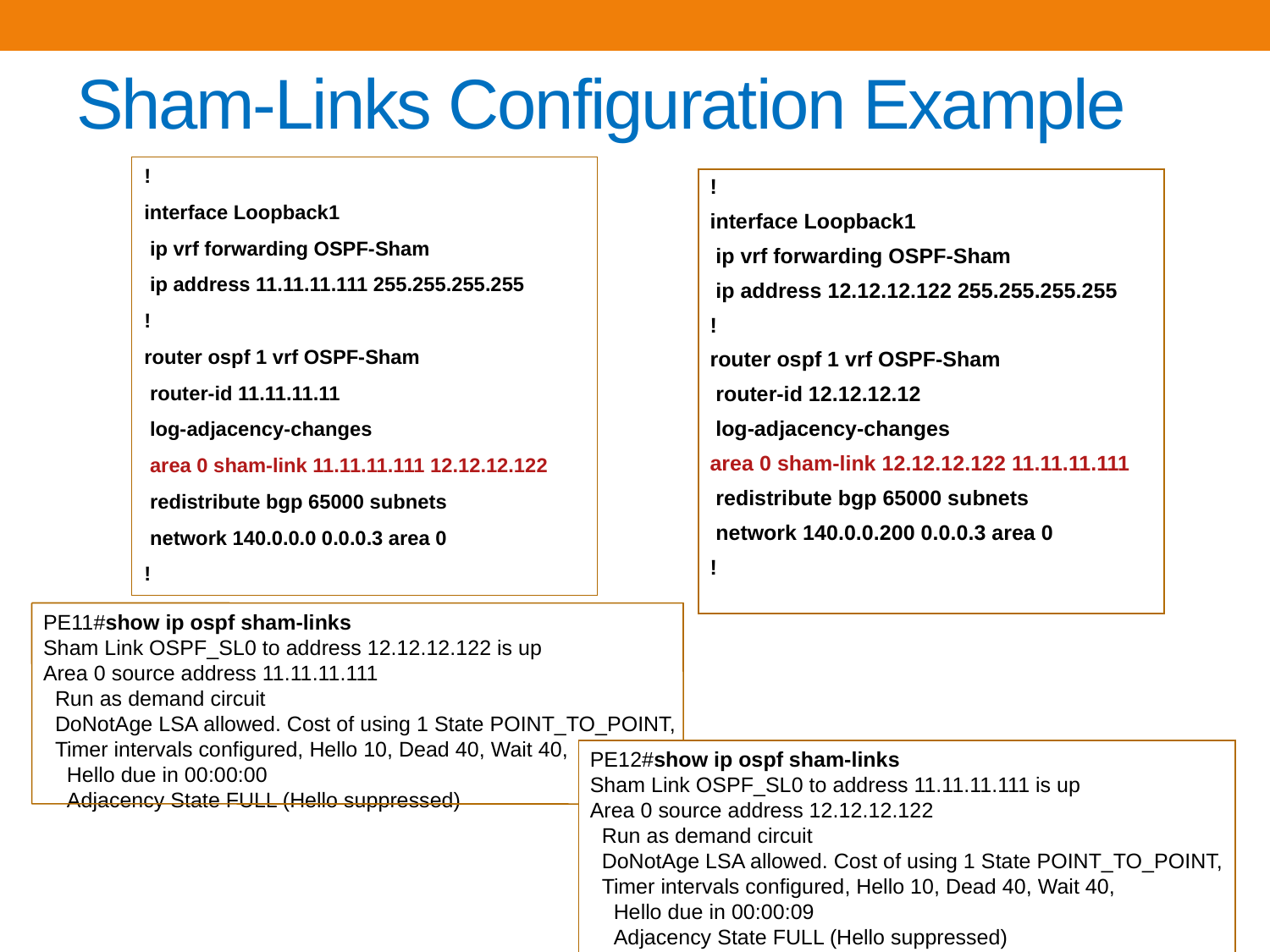

# Sham-Links Configuration Example
!
interface Loopback1
 ip vrf forwarding OSPF-Sham
 ip address 11.11.11.111 255.255.255.255
!
router ospf 1 vrf OSPF-Sham
 router-id 11.11.11.11
 log-adjacency-changes
 area 0 sham-link 11.11.11.111 12.12.12.122
 redistribute bgp 65000 subnets
 network 140.0.0.0 0.0.0.3 area 0
!
!
interface Loopback1
 ip vrf forwarding OSPF-Sham
 ip address 12.12.12.122 255.255.255.255
!
router ospf 1 vrf OSPF-Sham
 router-id 12.12.12.12
 log-adjacency-changes
area 0 sham-link 12.12.12.122 11.11.11.111
 redistribute bgp 65000 subnets
 network 140.0.0.200 0.0.0.3 area 0
!

PE11#show ip ospf sham-links
Sham Link OSPF_SL0 to address 12.12.12.122 is up
Area 0 source address 11.11.11.111
  Run as demand circuit
  DoNotAge LSA allowed. Cost of using 1 State POINT_TO_POINT,
  Timer intervals configured, Hello 10, Dead 40, Wait 40,
    Hello due in 00:00:00
    Adjacency State FULL (Hello suppressed)
PE12#show ip ospf sham-links
Sham Link OSPF_SL0 to address 11.11.11.111 is up
Area 0 source address 12.12.12.122
  Run as demand circuit
  DoNotAge LSA allowed. Cost of using 1 State POINT_TO_POINT,
  Timer intervals configured, Hello 10, Dead 40, Wait 40,
    Hello due in 00:00:09
    Adjacency State FULL (Hello suppressed)